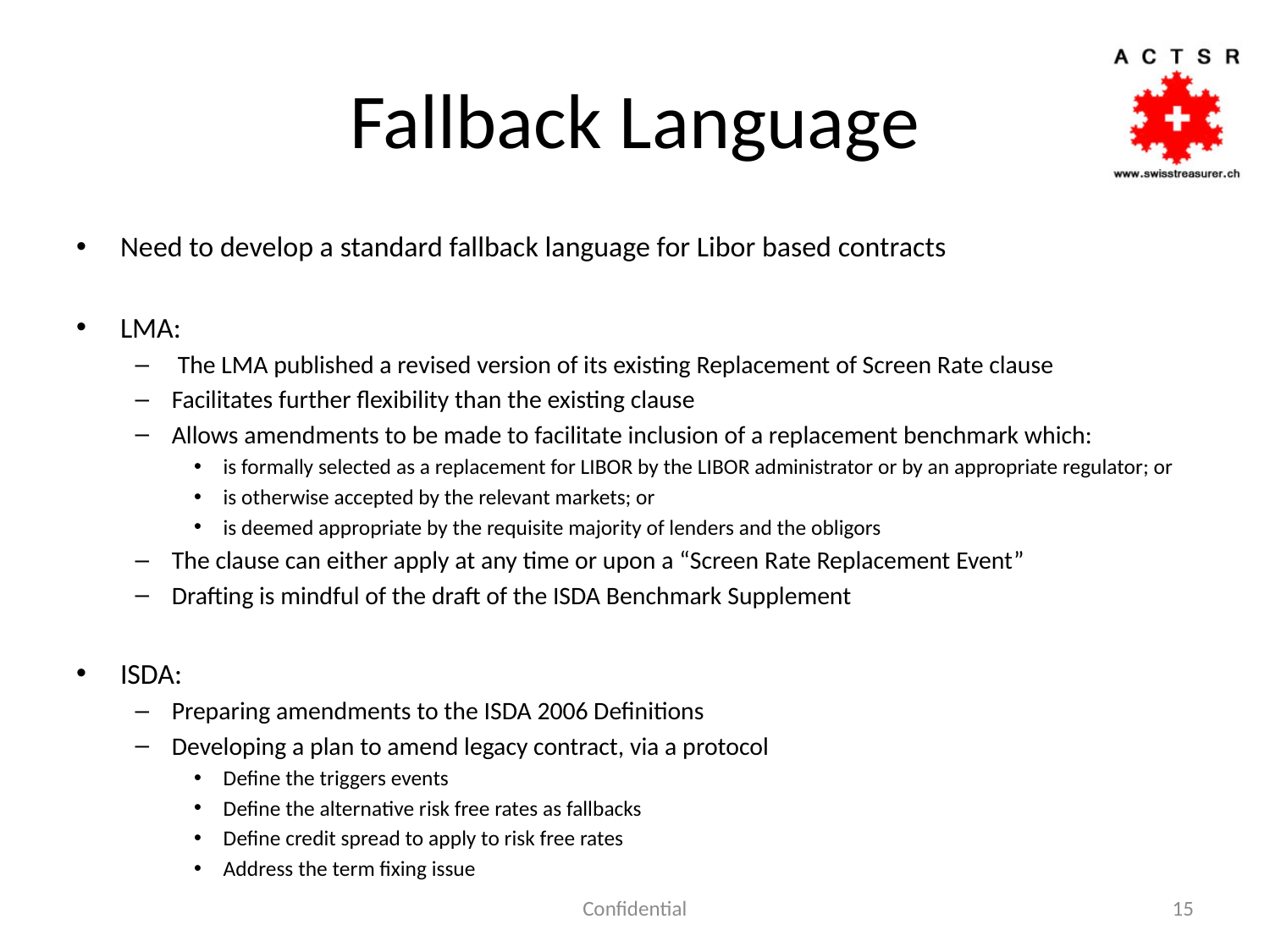

# Fallback Language
Need to develop a standard fallback language for Libor based contracts

LMA:
 The LMA published a revised version of its existing Replacement of Screen Rate clause
Facilitates further flexibility than the existing clause
Allows amendments to be made to facilitate inclusion of a replacement benchmark which:
is formally selected as a replacement for LIBOR by the LIBOR administrator or by an appropriate regulator; or
is otherwise accepted by the relevant markets; or
is deemed appropriate by the requisite majority of lenders and the obligors
The clause can either apply at any time or upon a “Screen Rate Replacement Event”
Drafting is mindful of the draft of the ISDA Benchmark Supplement

ISDA:
Preparing amendments to the ISDA 2006 Definitions
Developing a plan to amend legacy contract, via a protocol
Define the triggers events
Define the alternative risk free rates as fallbacks
Define credit spread to apply to risk free rates
Address the term fixing issue
Confidential
15